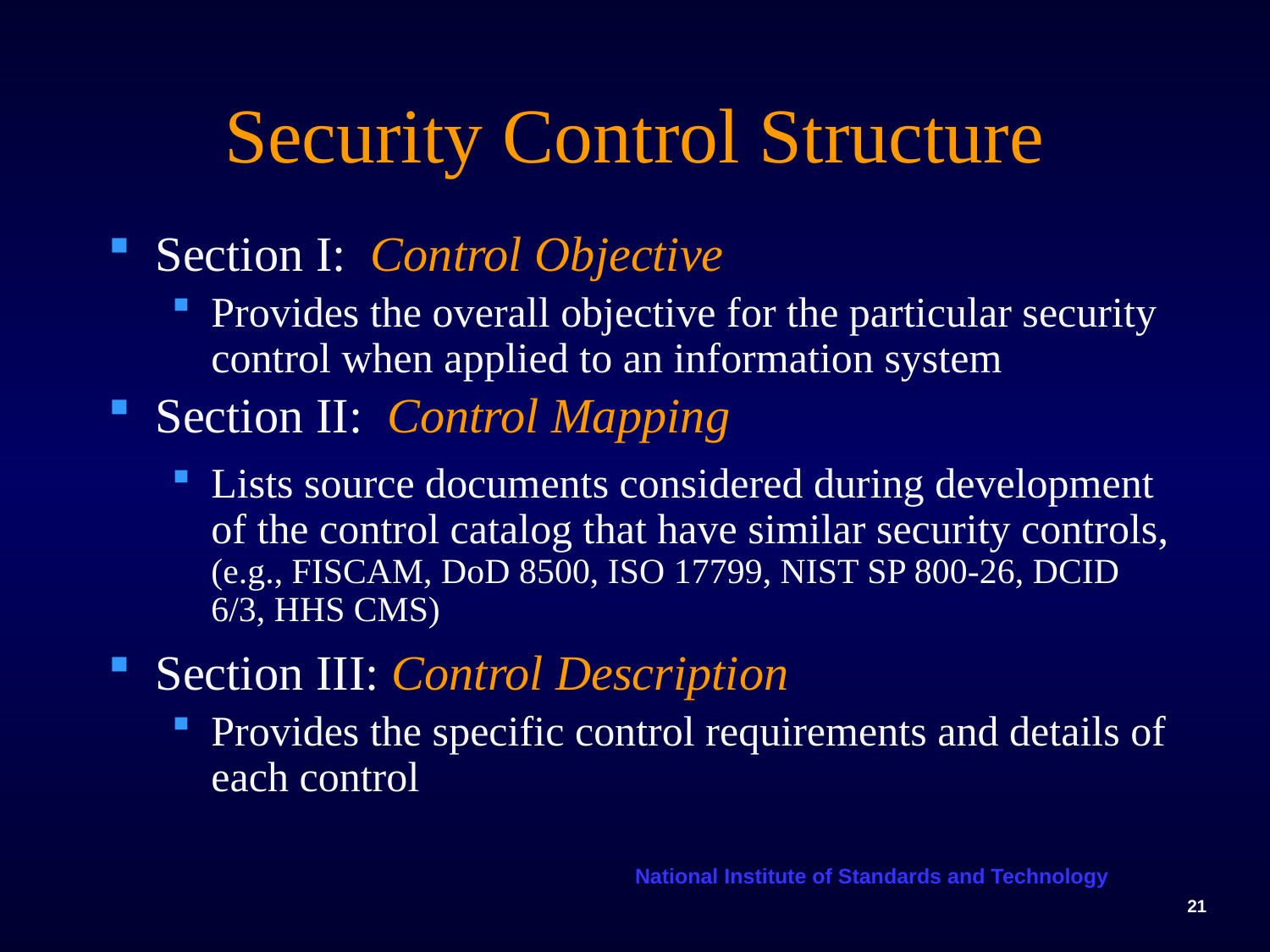

# Security Control Structure
Section I:  Control Objective
Provides the overall objective for the particular security control when applied to an information system
Section II:  Control Mapping
Lists source documents considered during development of the control catalog that have similar security controls, (e.g., FISCAM, DoD 8500, ISO 17799, NIST SP 800-26, DCID 6/3, HHS CMS)
Section III: Control Description
Provides the specific control requirements and details of each control